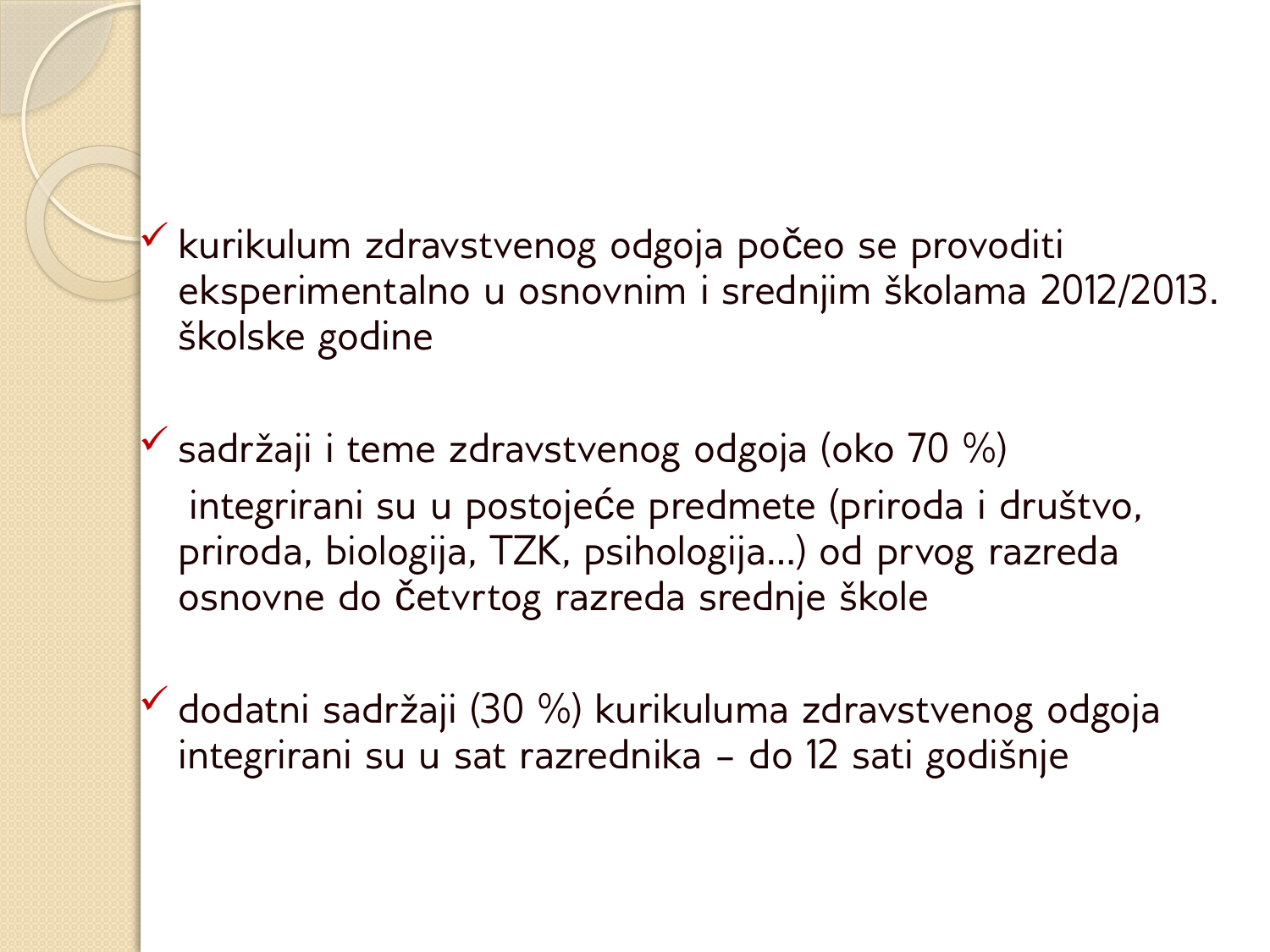

#
kurikulum zdravstvenog odgoja počeo se provoditi eksperimentalno u osnovnim i srednjim školama 2012/2013. školske godine

sadržaji i teme zdravstvenog odgoja (oko 70 %)
    integrirani su u postojeće predmete (priroda i društvo, priroda, biologija, TZK, psihologija…) od prvog razreda osnovne do četvrtog razreda srednje škole

dodatni sadržaji (30 %) kurikuluma zdravstvenog odgoja integrirani su u sat razrednika – do 12 sati godišnje